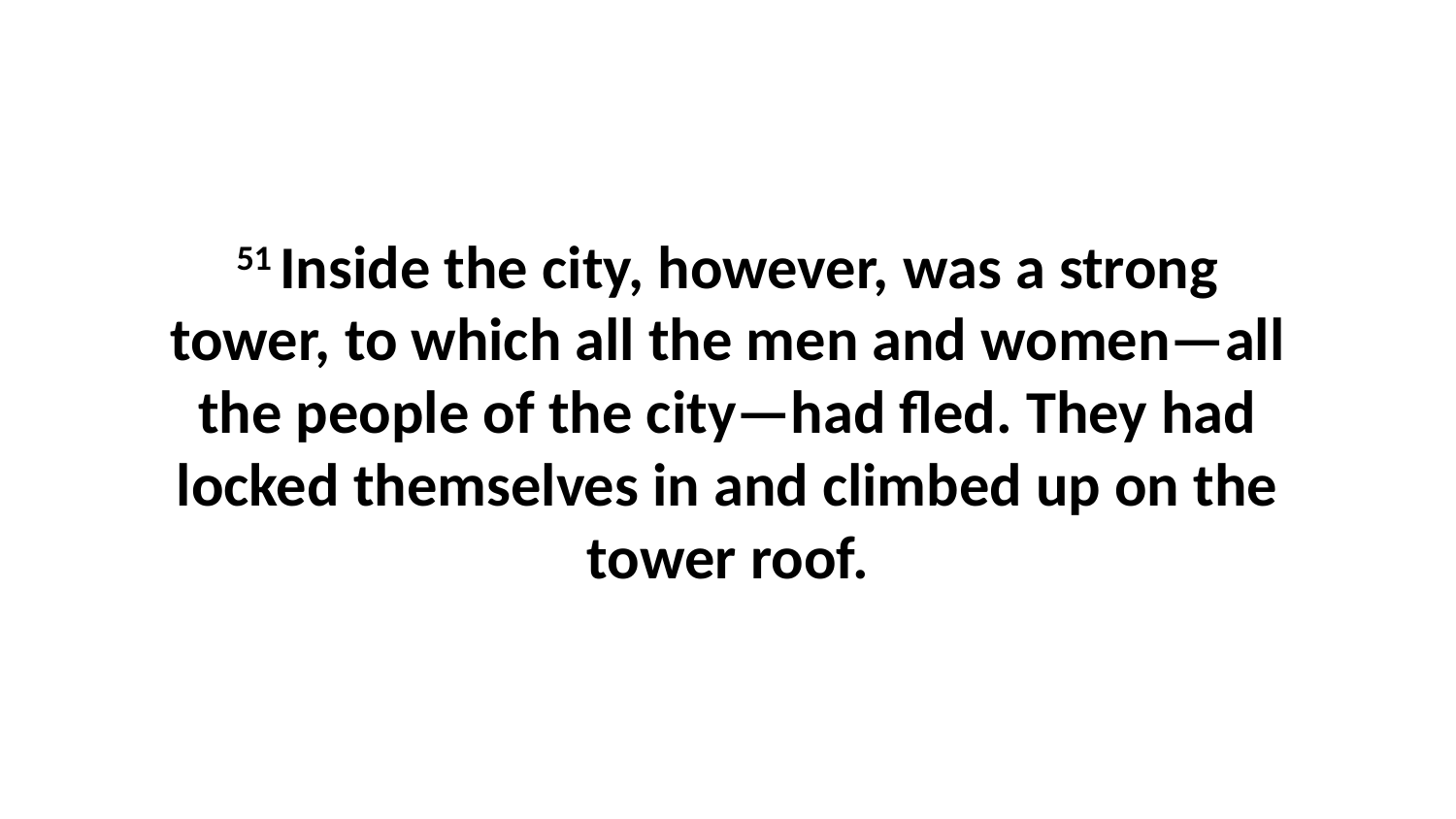

51 Inside the city, however, was a strong tower, to which all the men and women—all the people of the city—had fled. They had locked themselves in and climbed up on the tower roof.